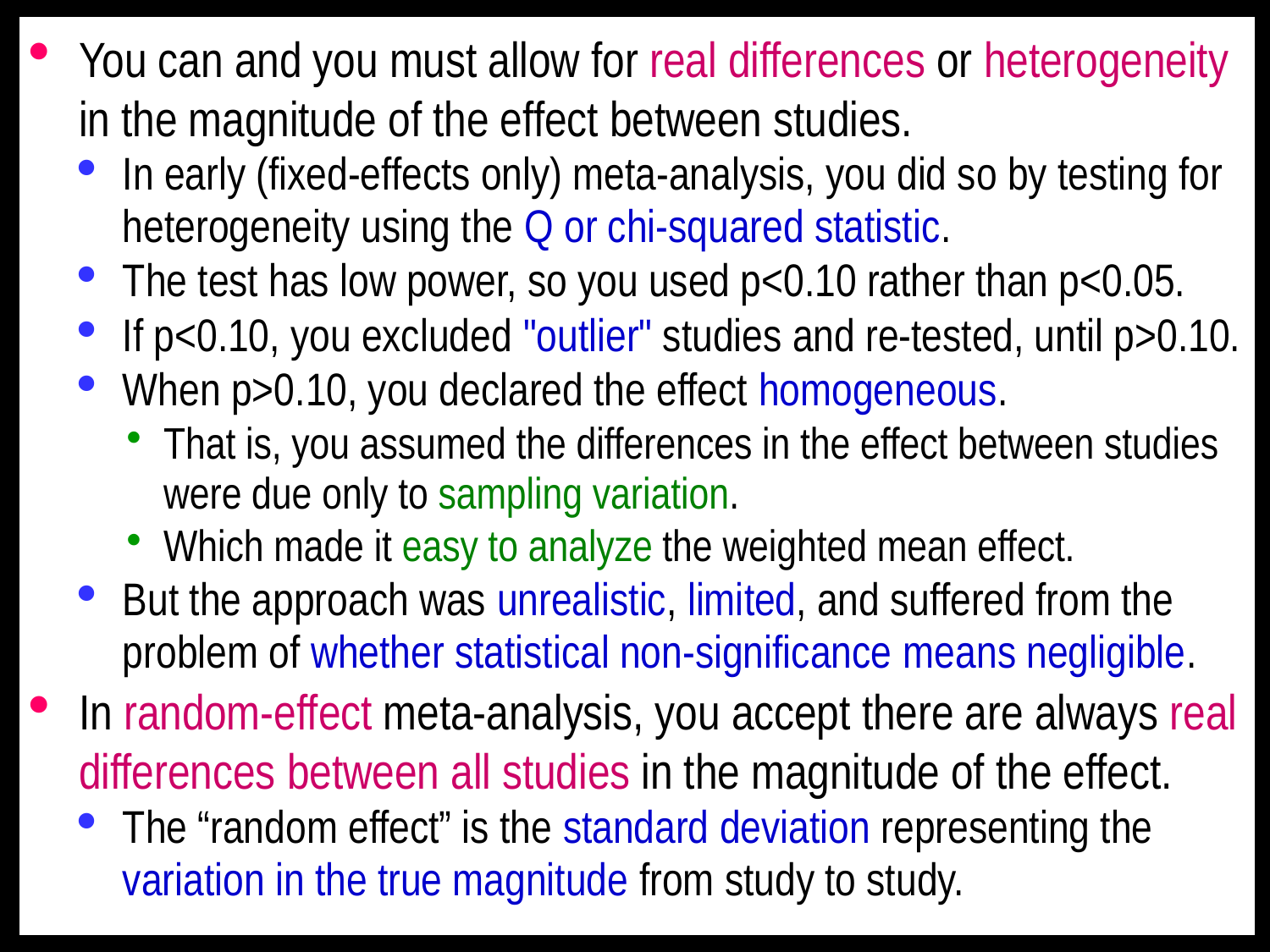

You can and you must allow for real differences or heterogeneity in the magnitude of the effect between studies.
In early (fixed-effects only) meta-analysis, you did so by testing for heterogeneity using the Q or chi-squared statistic.
The test has low power, so you used p<0.10 rather than p<0.05.
If p<0.10, you excluded "outlier" studies and re-tested, until p>0.10.
When p>0.10, you declared the effect homogeneous.
That is, you assumed the differences in the effect between studies were due only to sampling variation.
Which made it easy to analyze the weighted mean effect.
But the approach was unrealistic, limited, and suffered from the problem of whether statistical non-significance means negligible.
In random-effect meta-analysis, you accept there are always real differences between all studies in the magnitude of the effect.
The “random effect” is the standard deviation representing the variation in the true magnitude from study to study.